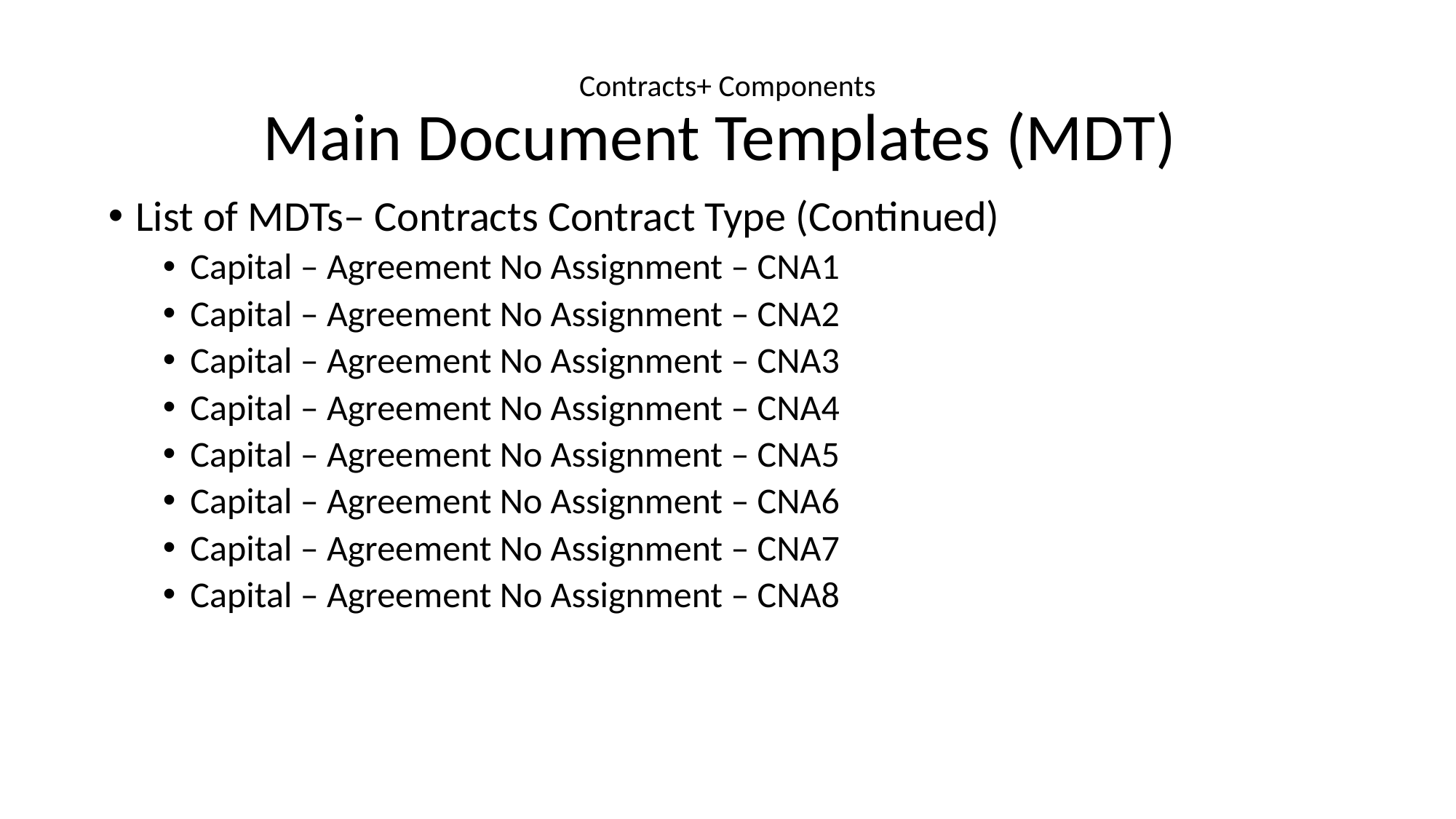

# Contracts+ Components Main Document Templates (MDT)
List of MDTs– Contracts Contract Type (Continued)
Capital – Agreement No Assignment – CNA1
Capital – Agreement No Assignment – CNA2
Capital – Agreement No Assignment – CNA3
Capital – Agreement No Assignment – CNA4
Capital – Agreement No Assignment – CNA5
Capital – Agreement No Assignment – CNA6
Capital – Agreement No Assignment – CNA7
Capital – Agreement No Assignment – CNA8